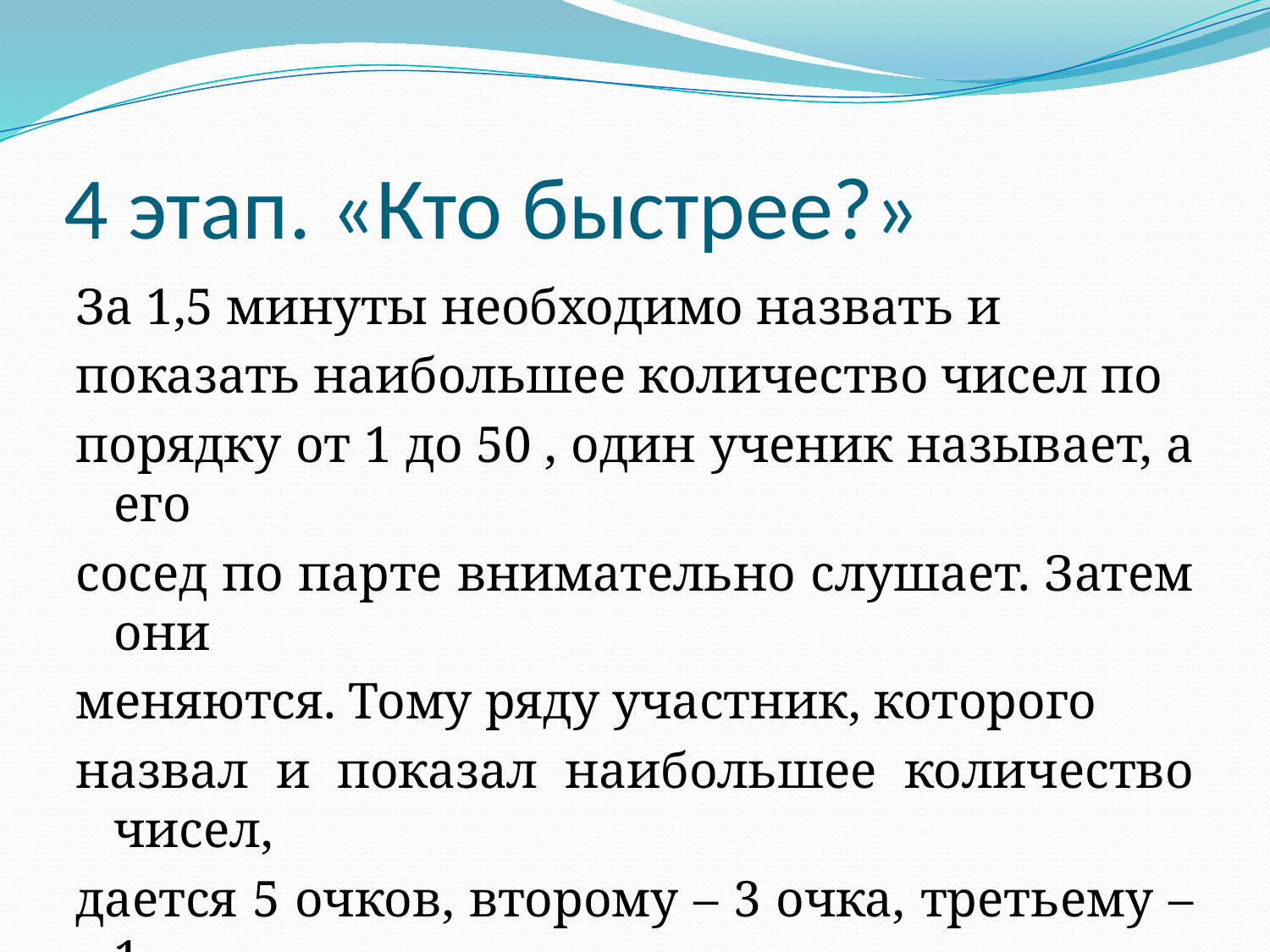

# 4 этап. «Кто быстрее?»
За 1,5 минуты необходимо назвать и
показать наибольшее количество чисел по
порядку от 1 до 50 , один ученик называет, а его
сосед по парте внимательно слушает. Затем они
меняются. Тому ряду участник, которого
назвал и показал наибольшее количество чисел,
дается 5 очков, второму – 3 очка, третьему – 1
очко.